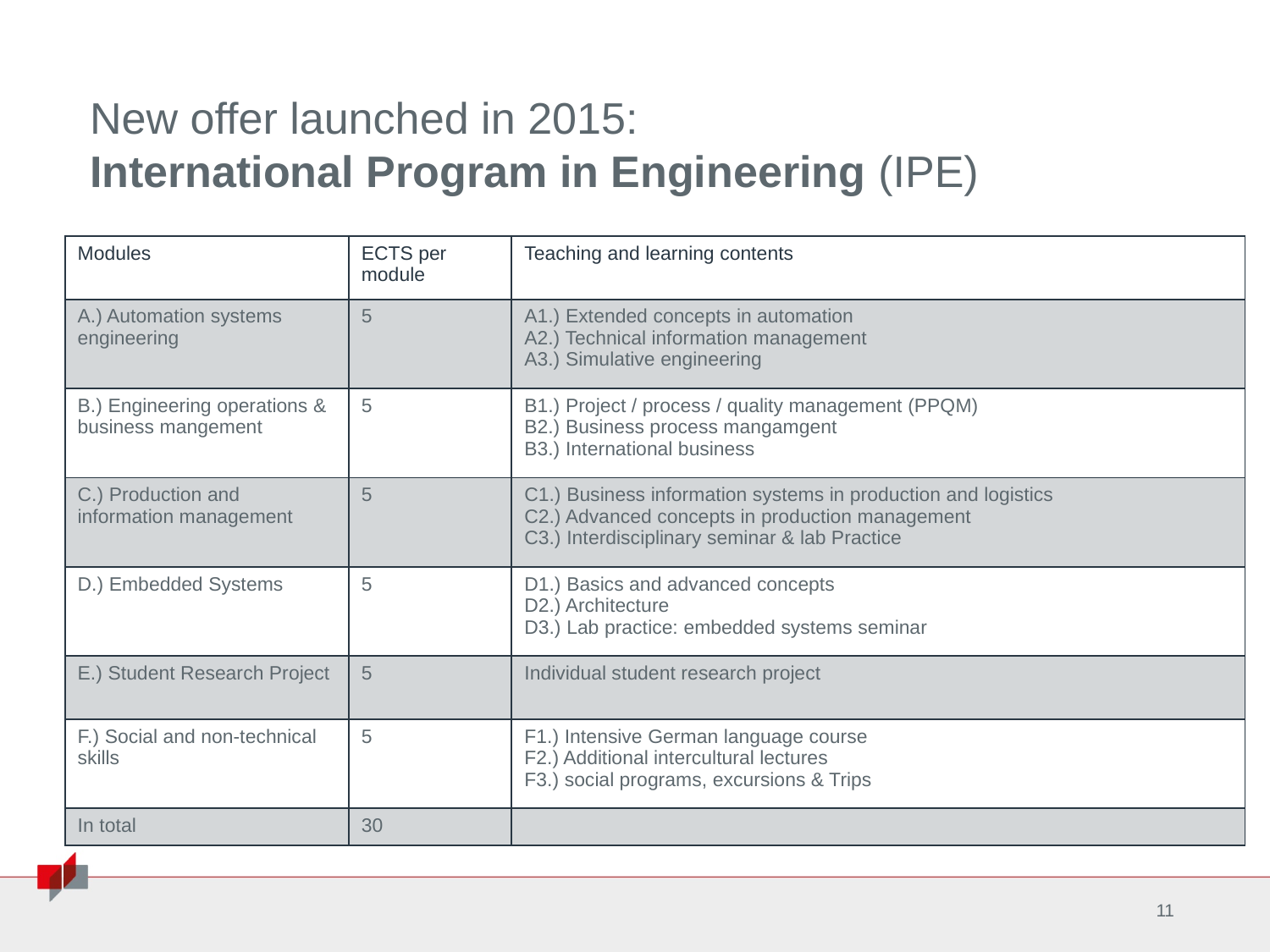

# New offer launched in 2015: International Program in Engineering (IPE)
| Modules | ECTS per module | Teaching and learning contents |
| --- | --- | --- |
| A.) Automation systems engineering | 5 | A1.) Extended concepts in automation A2.) Technical information management A3.) Simulative engineering |
| B.) Engineering operations & business mangement | 5 | B1.) Project / process / quality management (PPQM) B2.) Business process mangamgent B3.) International business |
| C.) Production and information management | 5 | C1.) Business information systems in production and logistics C2.) Advanced concepts in production management C3.) Interdisciplinary seminar & lab Practice |
| D.) Embedded Systems | 5 | D1.) Basics and advanced concepts D2.) Architecture D3.) Lab practice: embedded systems seminar |
| E.) Student Research Project | 5 | Individual student research project |
| F.) Social and non-technical skills | 5 | F1.) Intensive German language course F2.) Additional intercultural lectures F3.) social programs, excursions & Trips |
| In total | 30 |  |
11